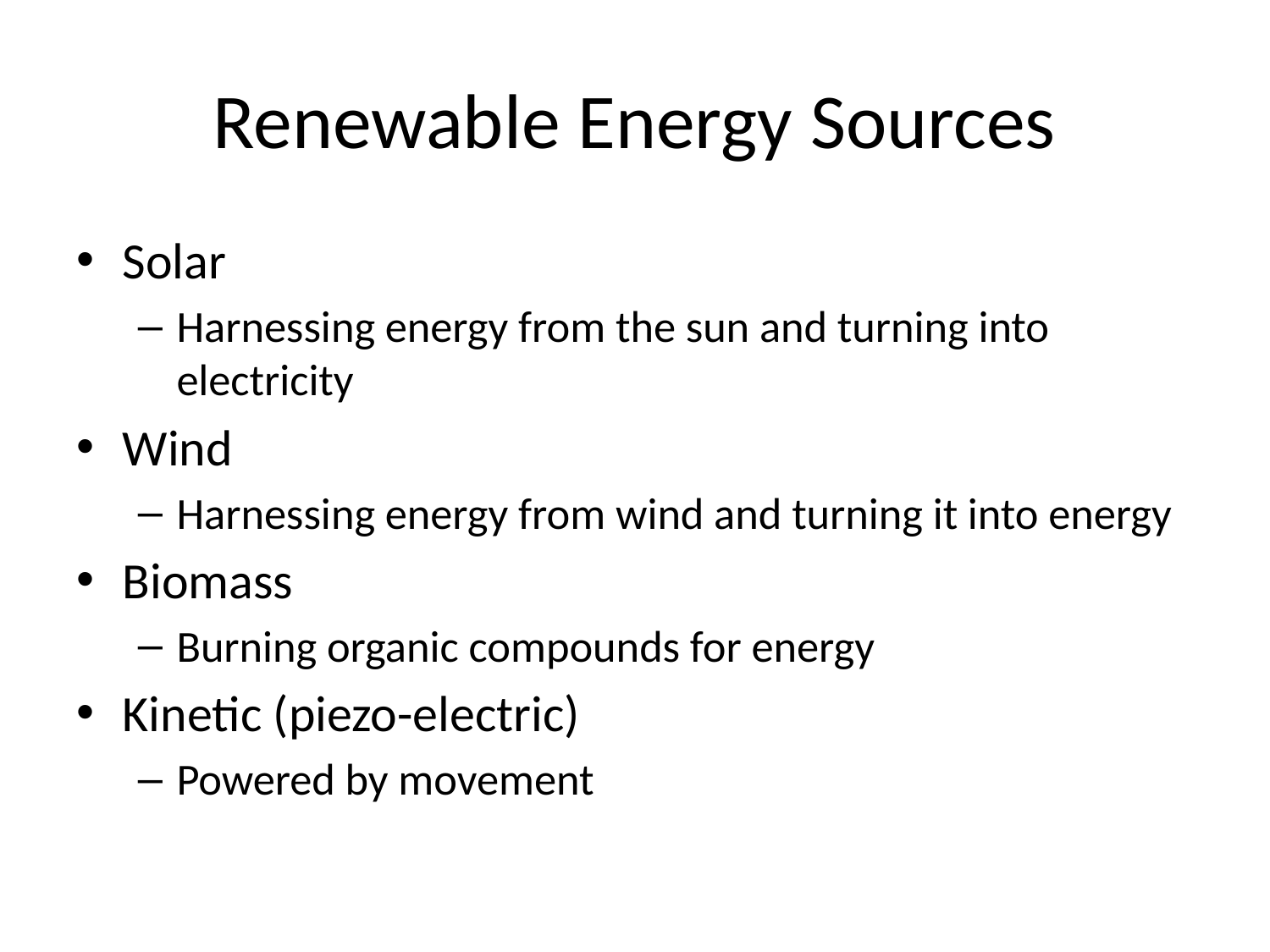

# Renewable Energy Sources
Solar
Harnessing energy from the sun and turning into electricity
Wind
Harnessing energy from wind and turning it into energy
Biomass
Burning organic compounds for energy
Kinetic (piezo-electric)
Powered by movement